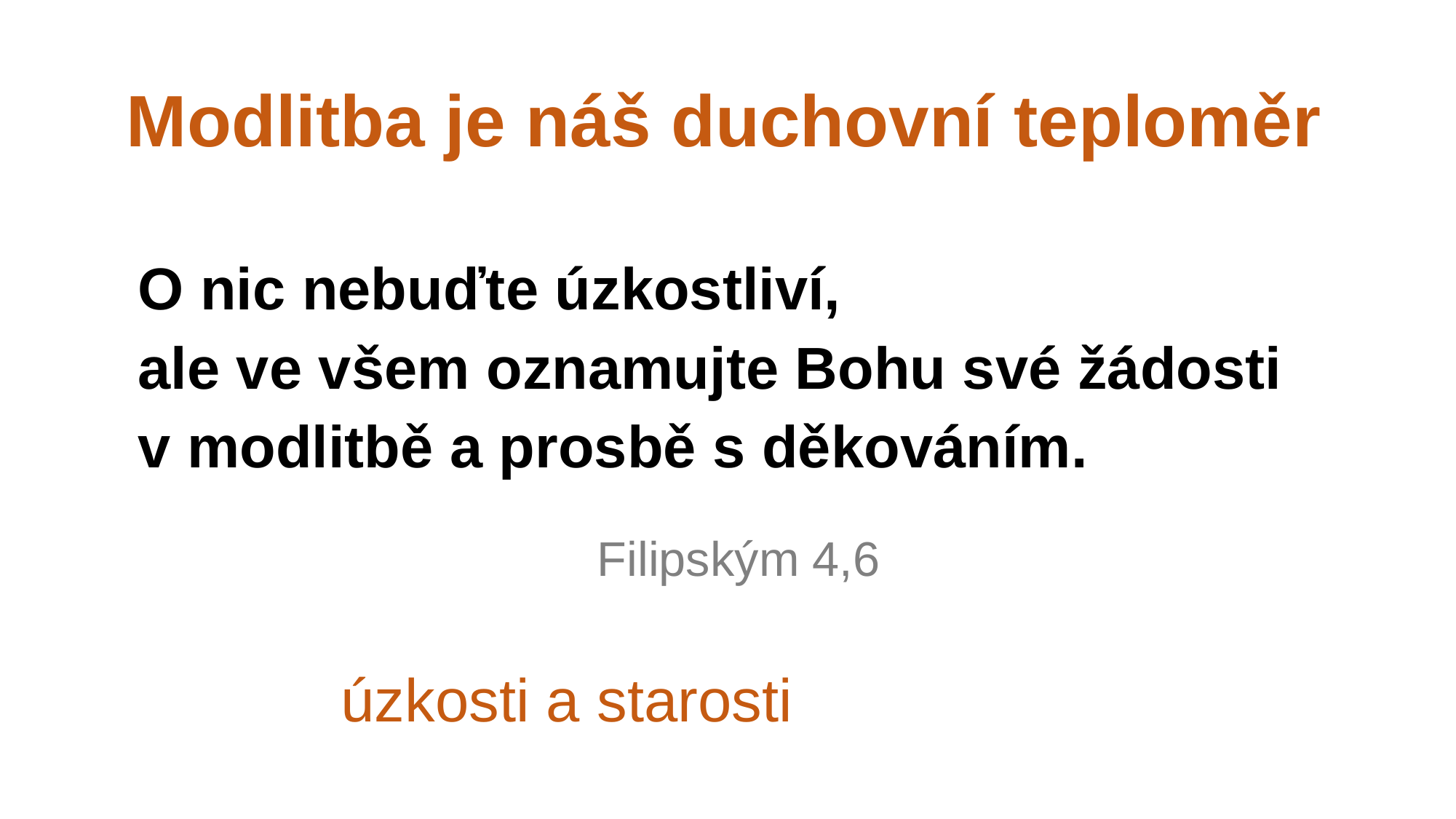

# Modlitba je náš duchovní teploměr

O nic nebuďte úzkostliví,
ale ve všem oznamujte Bohu své žádosti
v modlitbě a prosbě s děkováním.

Filipským 4,6

            úzkosti a starosti